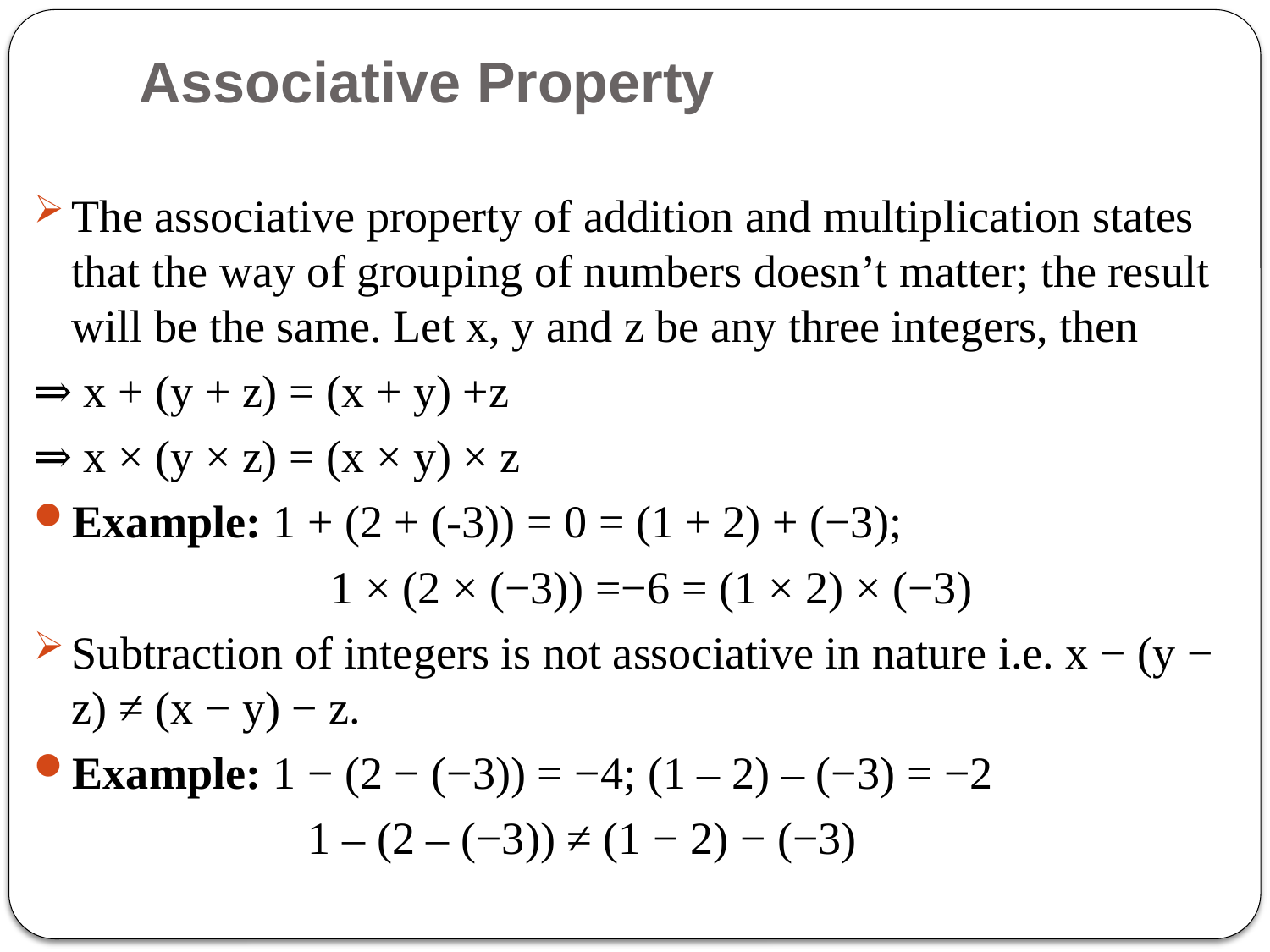

# Associative Property
The associative property of addition and multiplication states that the way of grouping of numbers doesn’t matter; the result will be the same. Let x, y and z be any three integers, then
⇒ x + (y + z) = (x + y) +z
⇒ x × (y × z) = (x × y) × z
Example: 1 + (2 + (-3)) = 0 = (1 + 2) + (−3);
                          1 × (2 × (−3)) =−6 = (1 × 2) × (−3)
Subtraction of integers is not associative in nature i.e. x − (y − z) ≠ (x − y) − z.
Example: 1 − (2 − (−3)) = −4; (1 – 2) – (−3) = −2
                        1 – (2 – (−3)) ≠ (1 − 2) − (−3)